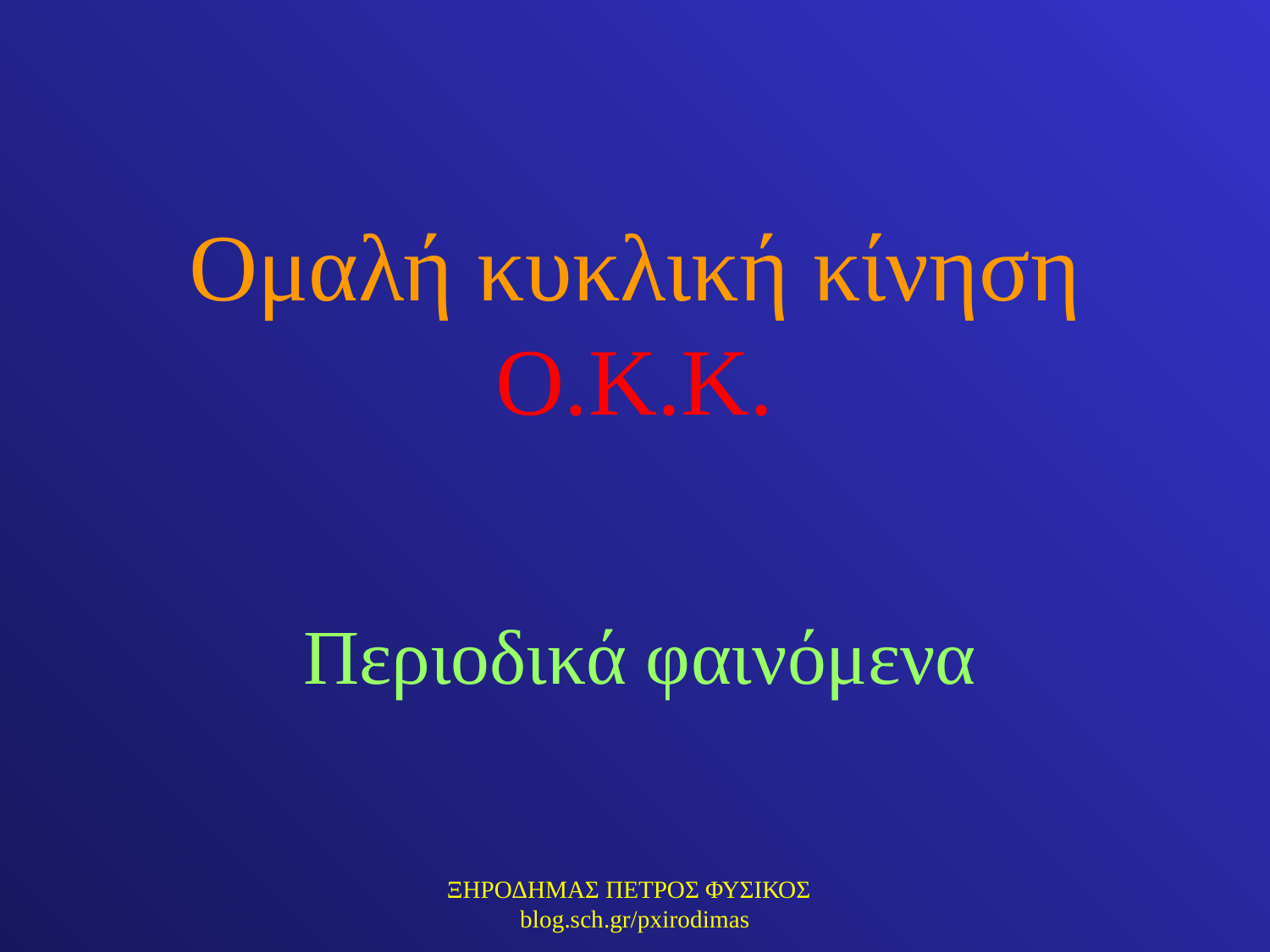

# Ομαλή κυκλική κίνηση Ο.Κ.Κ.
Περιοδικά φαινόμενα
ΞΗΡΟΔΗΜΑΣ ΠΕΤΡΟΣ ΦΥΣΙΚΟΣ   blog.sch.gr/pxirodimas